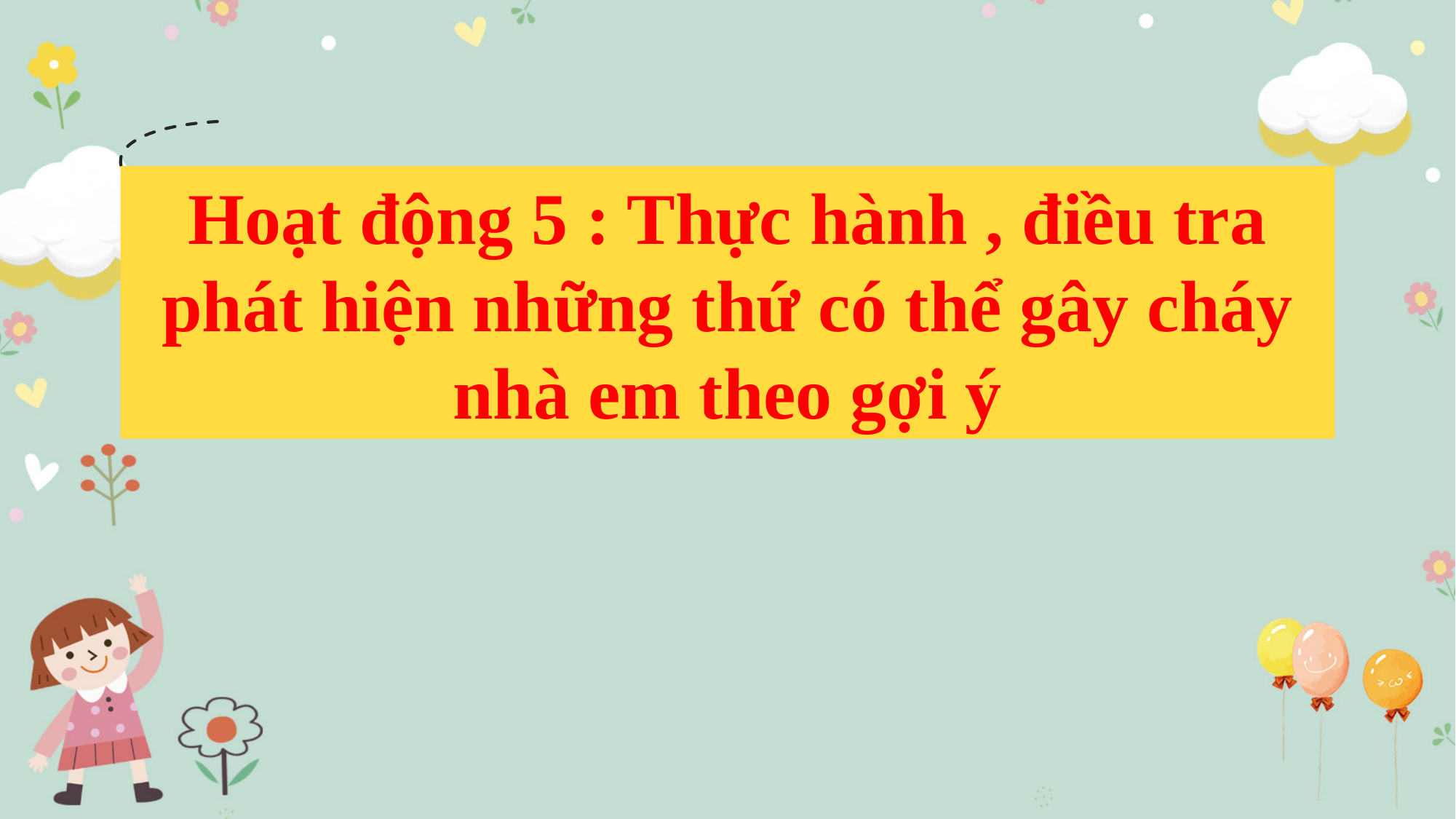

Hoạt động 5 : Thực hành , điều tra phát hiện những thứ có thể gây cháy nhà em theo gợi ý
#